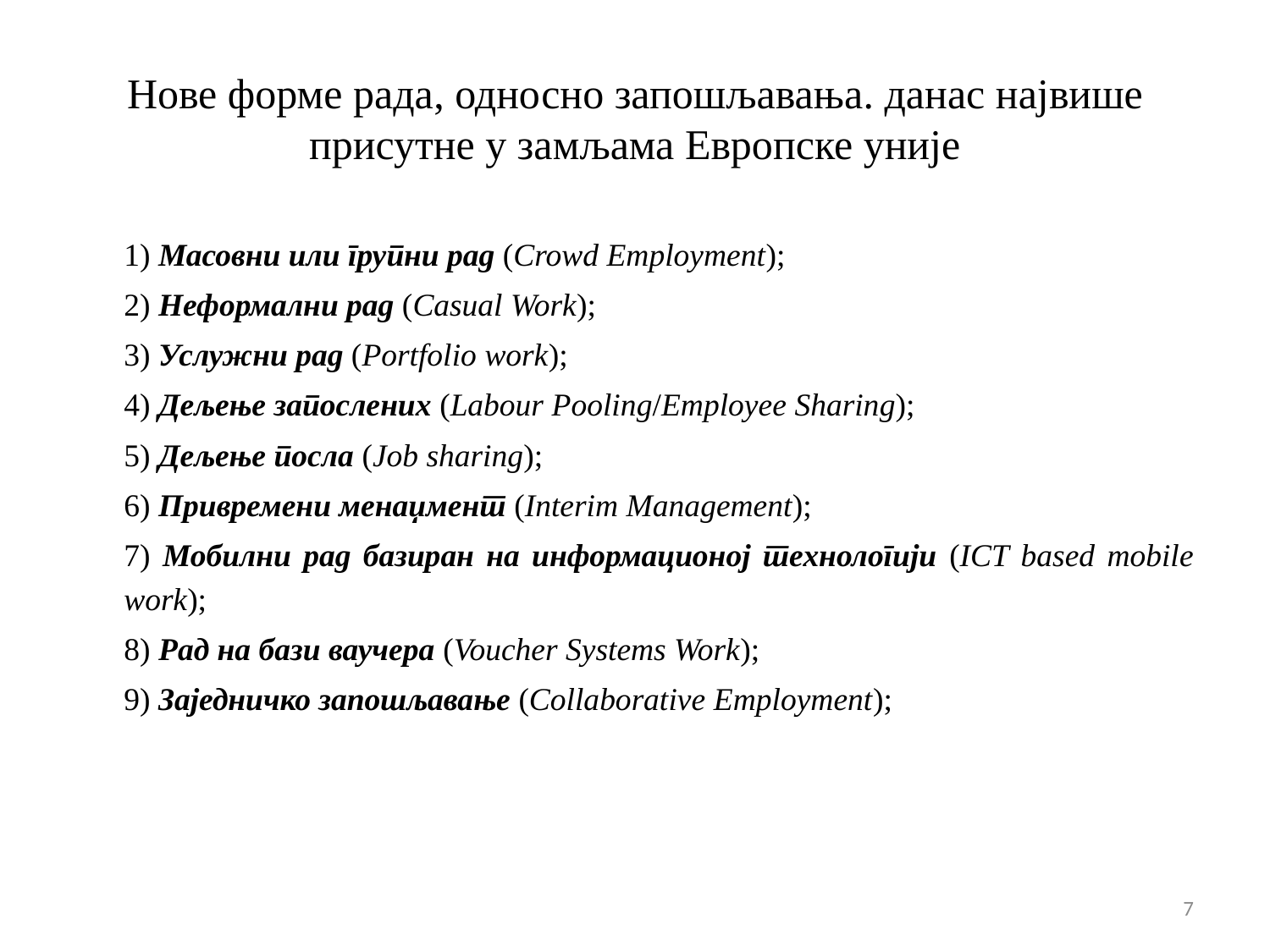

# Нове форме рада, односно запошљавања. данас највише присутне у замљама Европске уније
1) Масовни или групни рад (Crowd Employment);
2) Неформални рад (Casual Work);
3) Услужни рад (Portfolio work);
4) Дељење запослених (Labour Pooling/Employee Sharing);
5) Дељење посла (Job sharing);
6) Привремени менаџмент (Interim Management);
7) Мобилни рад базиран на информационој технологији (ICT based mobile work);
8) Рад на бази ваучера (Voucher Systems Work);
9) Заједничко запошљавање (Collaborative Employment);

7